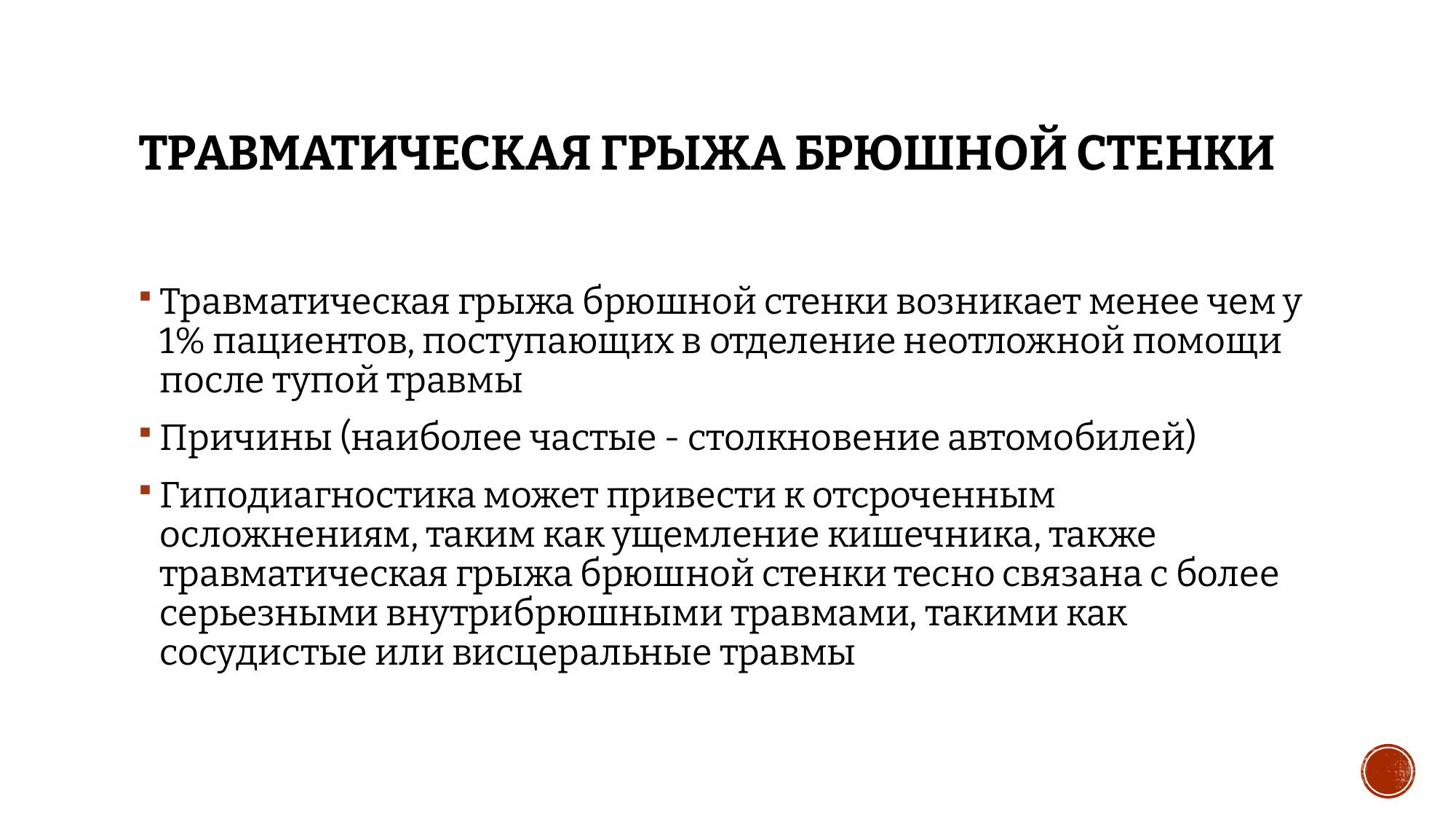

# Травматическая грыжа брюшной стенки
Травматическая грыжа брюшной стенки возникает менее чем у 1% пациентов, поступающих в отделение неотложной помощи после тупой травмы
Причины (наиболее частые - столкновение автомобилей)
Гиподиагностика может привести к отсроченным осложнениям, таким как ущемление кишечника, также травматическая грыжа брюшной стенки тесно связана с более серьезными внутрибрюшными травмами, такими как сосудистые или висцеральные травмы